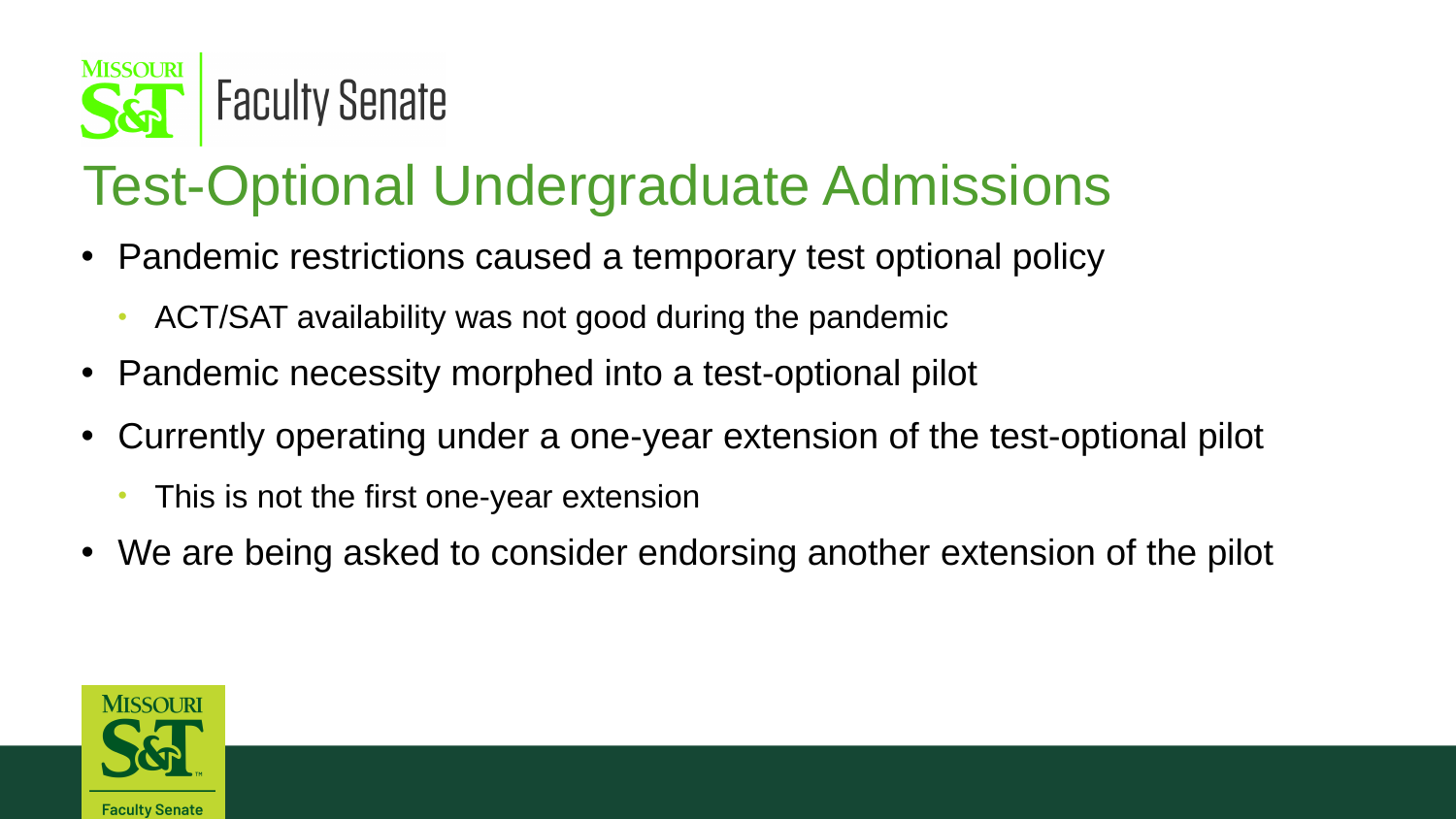

Test-Optional Undergraduate Admissions
Pandemic restrictions caused a temporary test optional policy
ACT/SAT availability was not good during the pandemic
Pandemic necessity morphed into a test-optional pilot
Currently operating under a one-year extension of the test-optional pilot
This is not the first one-year extension
We are being asked to consider endorsing another extension of the pilot